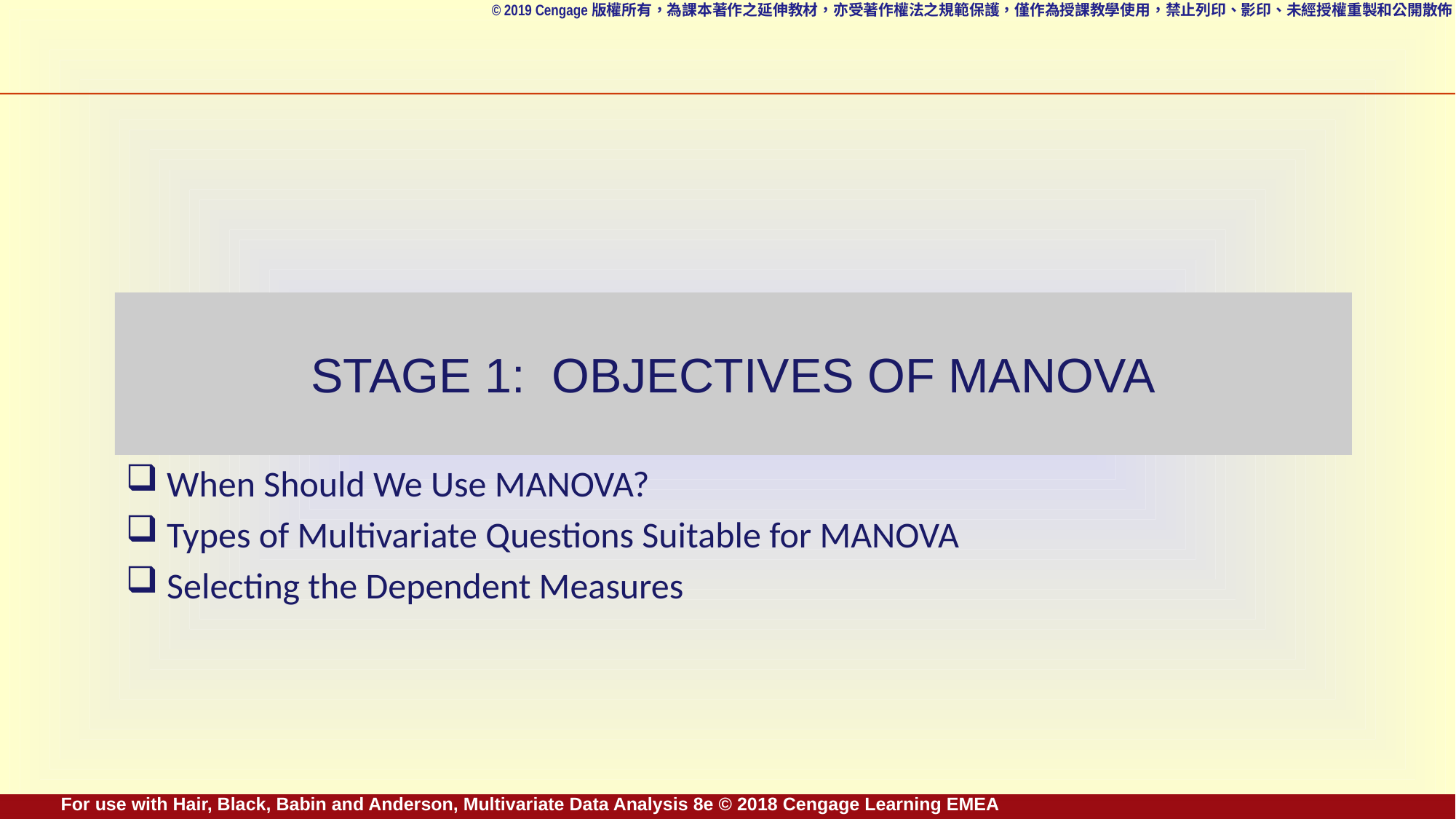

# Stage 1:  Objectives of MANOVA
When Should We Use MANOVA?
Types of Multivariate Questions Suitable for MANOVA
Selecting the Dependent Measures
For use with Hair, Black, Babin and Anderson, Multivariate Data Analysis 8e © 2018 Cengage Learning EMEA